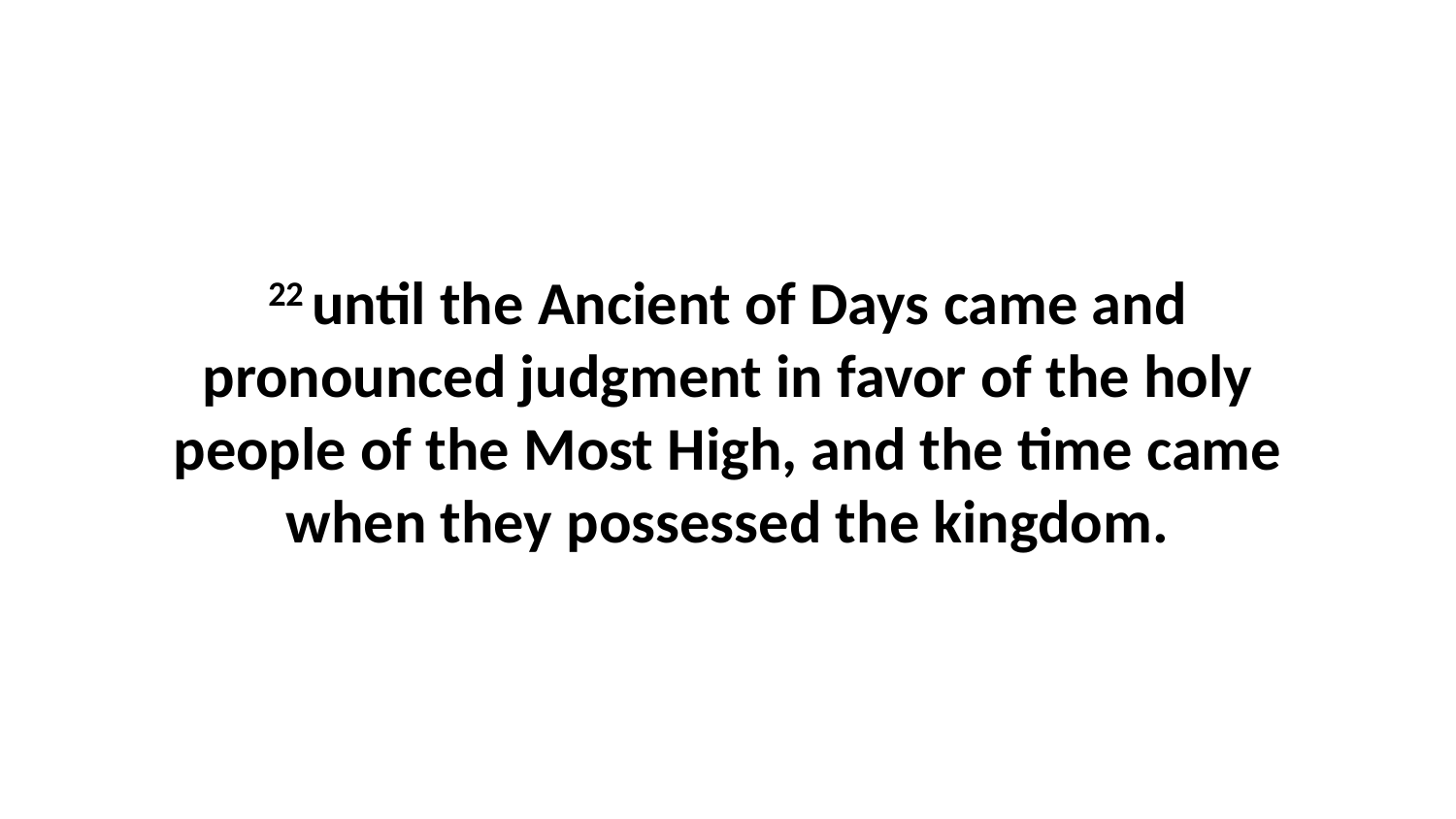

22 until the Ancient of Days came and pronounced judgment in favor of the holy people of the Most High, and the time came when they possessed the kingdom.